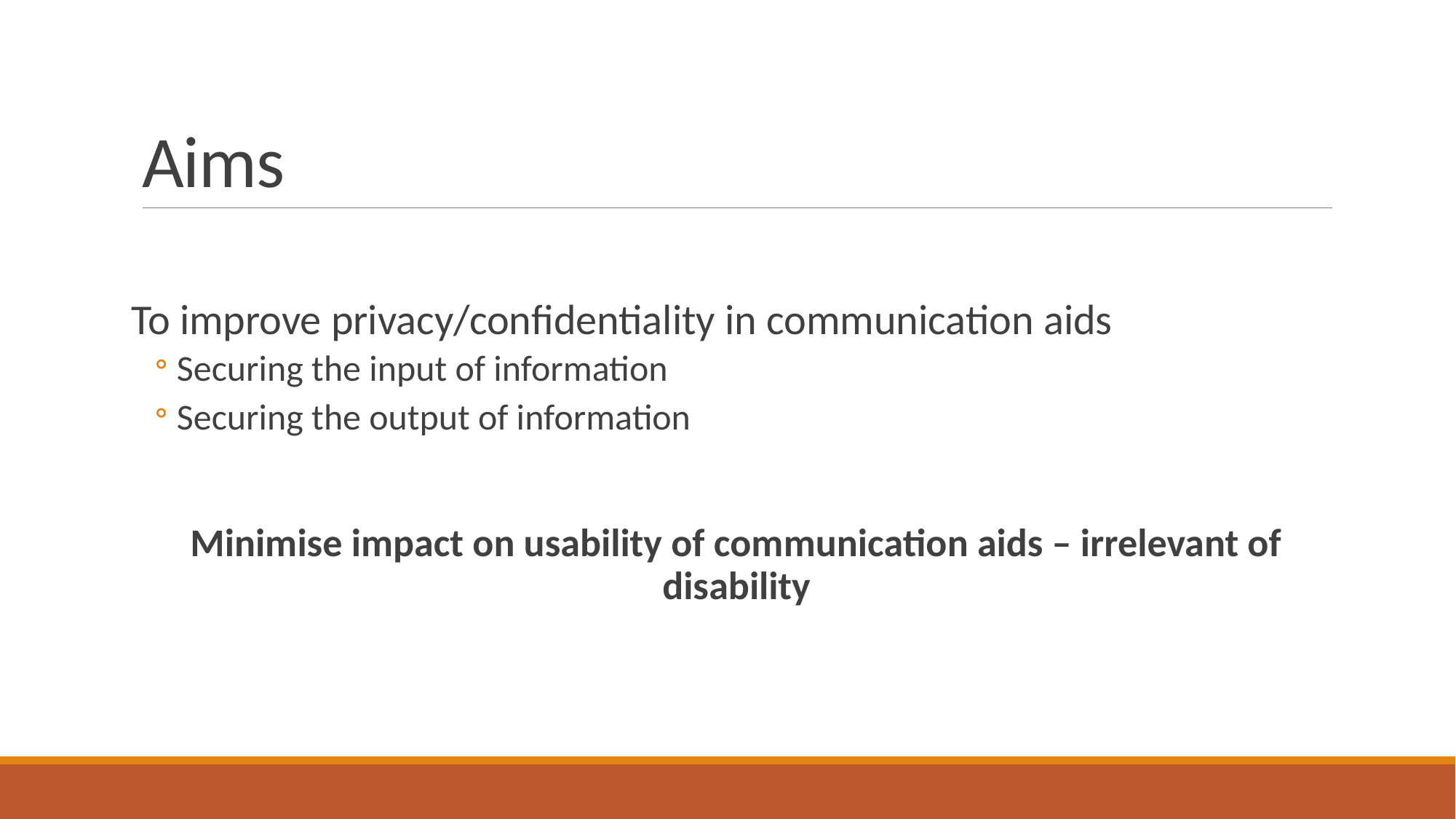

# Aims

To improve privacy/confidentiality in communication aids
Securing the input of information
Securing the output of information

Minimise impact on usability of communication aids – irrelevant of disability